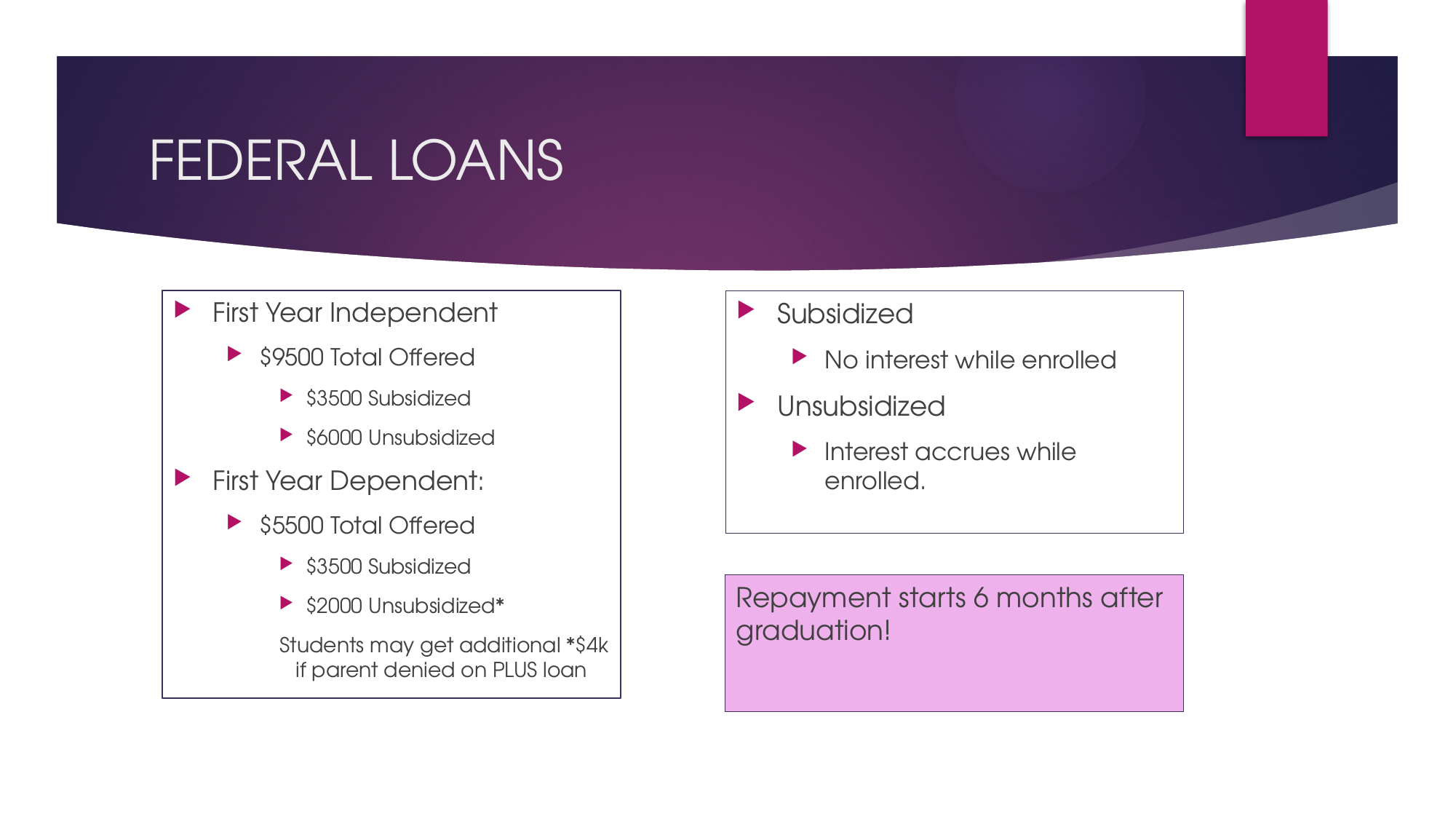

# FEDERAL LOANS
First Year Independent
$9500 Total Offered
$3500 Subsidized
$6000 Unsubsidized
First Year Dependent:
$5500 Total Offered
$3500 Subsidized
$2000 Unsubsidized*
Students may get additional *$4k if parent denied on PLUS loan
Subsidized
No interest while enrolled
Unsubsidized
Interest accrues while enrolled.
Repayment starts 6 months after graduation!